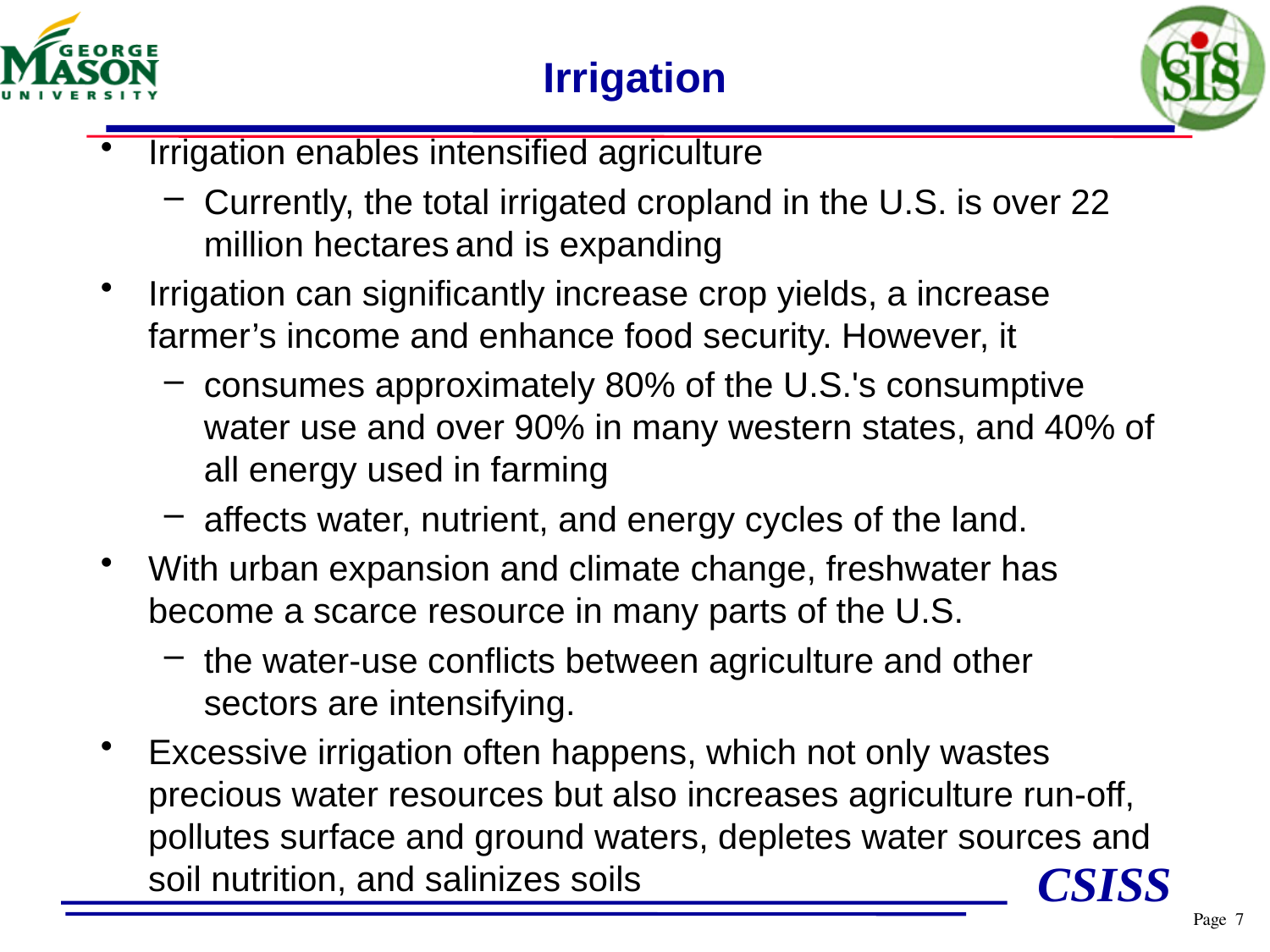

# Irrigation
Irrigation enables intensified agriculture
Currently, the total irrigated cropland in the U.S. is over 22 million hectares and is expanding
Irrigation can significantly increase crop yields, a increase farmer’s income and enhance food security. However, it
consumes approximately 80% of the U.S.'s consumptive water use and over 90% in many western states, and 40% of all energy used in farming
affects water, nutrient, and energy cycles of the land.
With urban expansion and climate change, freshwater has become a scarce resource in many parts of the U.S.
the water-use conflicts between agriculture and other sectors are intensifying.
Excessive irrigation often happens, which not only wastes precious water resources but also increases agriculture run-off, pollutes surface and ground waters, depletes water sources and soil nutrition, and salinizes soils